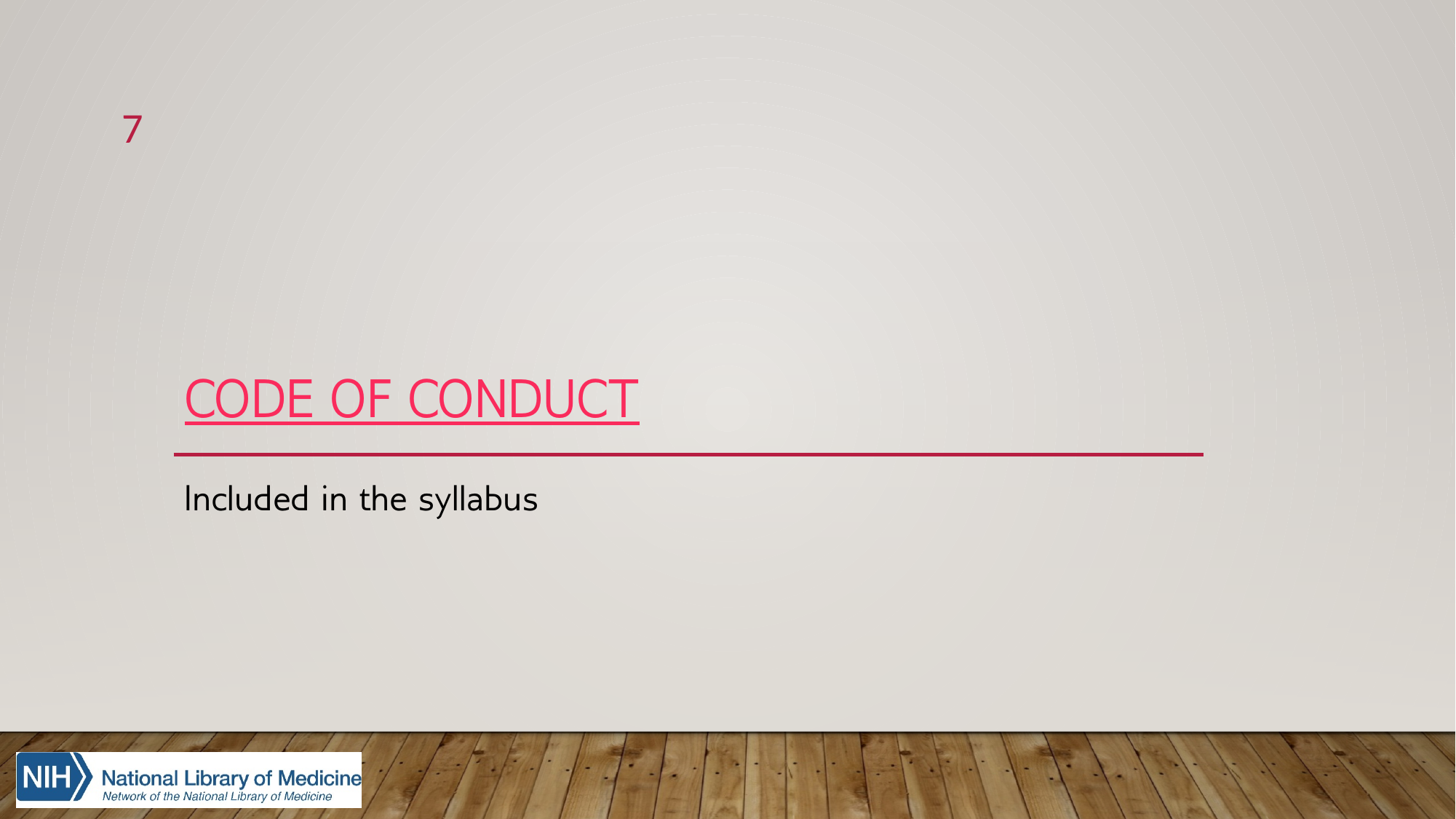

7
# Code of Conduct
Included in the syllabus